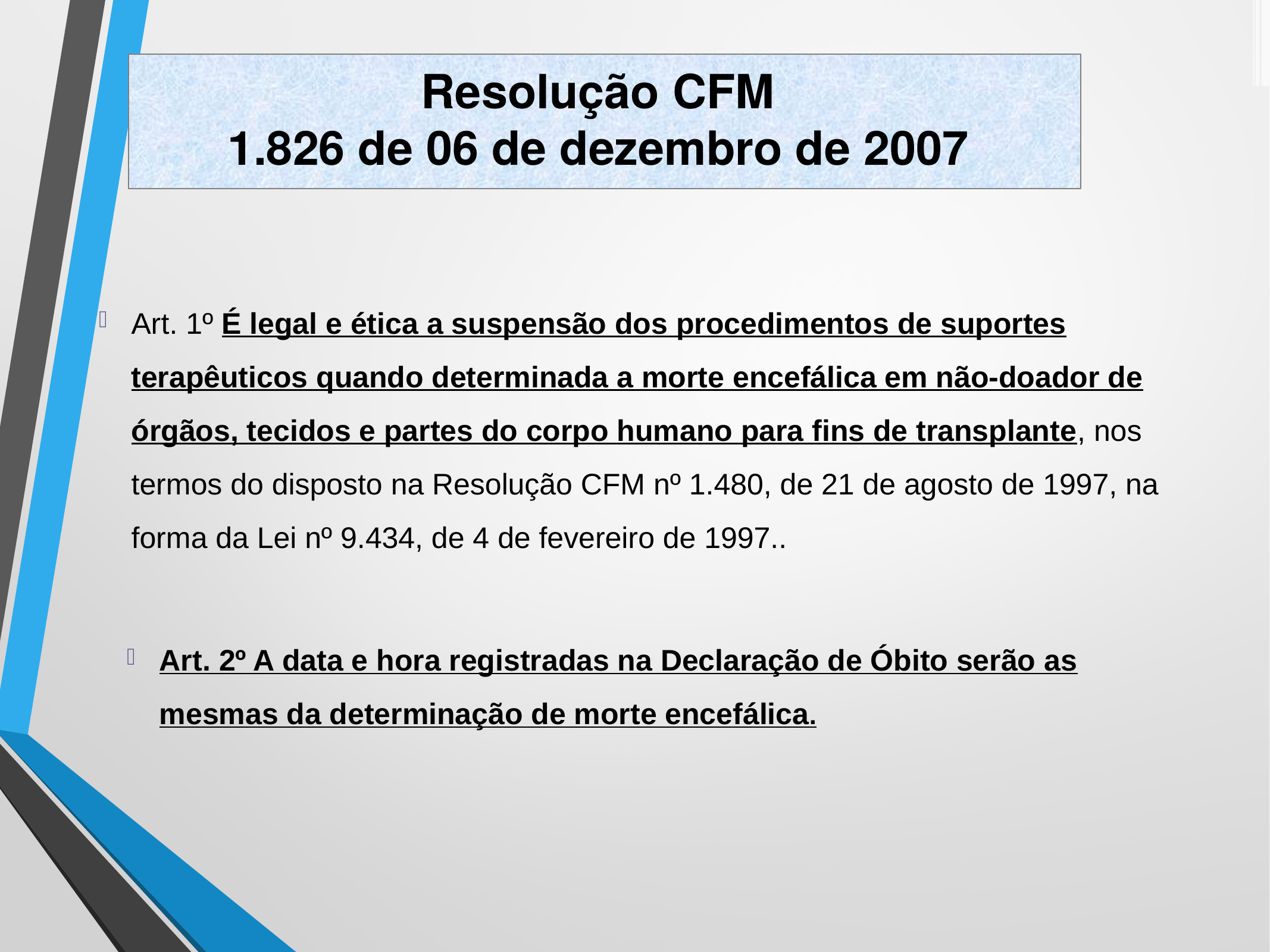

Resolução CFM
1.826 de 06 de dezembro de 2007
Art. 1º É legal e ética a suspensão dos procedimentos de suportes terapêuticos quando determinada a morte encefálica em não-doador de órgãos, tecidos e partes do corpo humano para fins de transplante, nos termos do disposto na Resolução CFM nº 1.480, de 21 de agosto de 1997, na forma da Lei nº 9.434, de 4 de fevereiro de 1997..
Art. 2º A data e hora registradas na Declaração de Óbito serão as mesmas da determinação de morte encefálica.